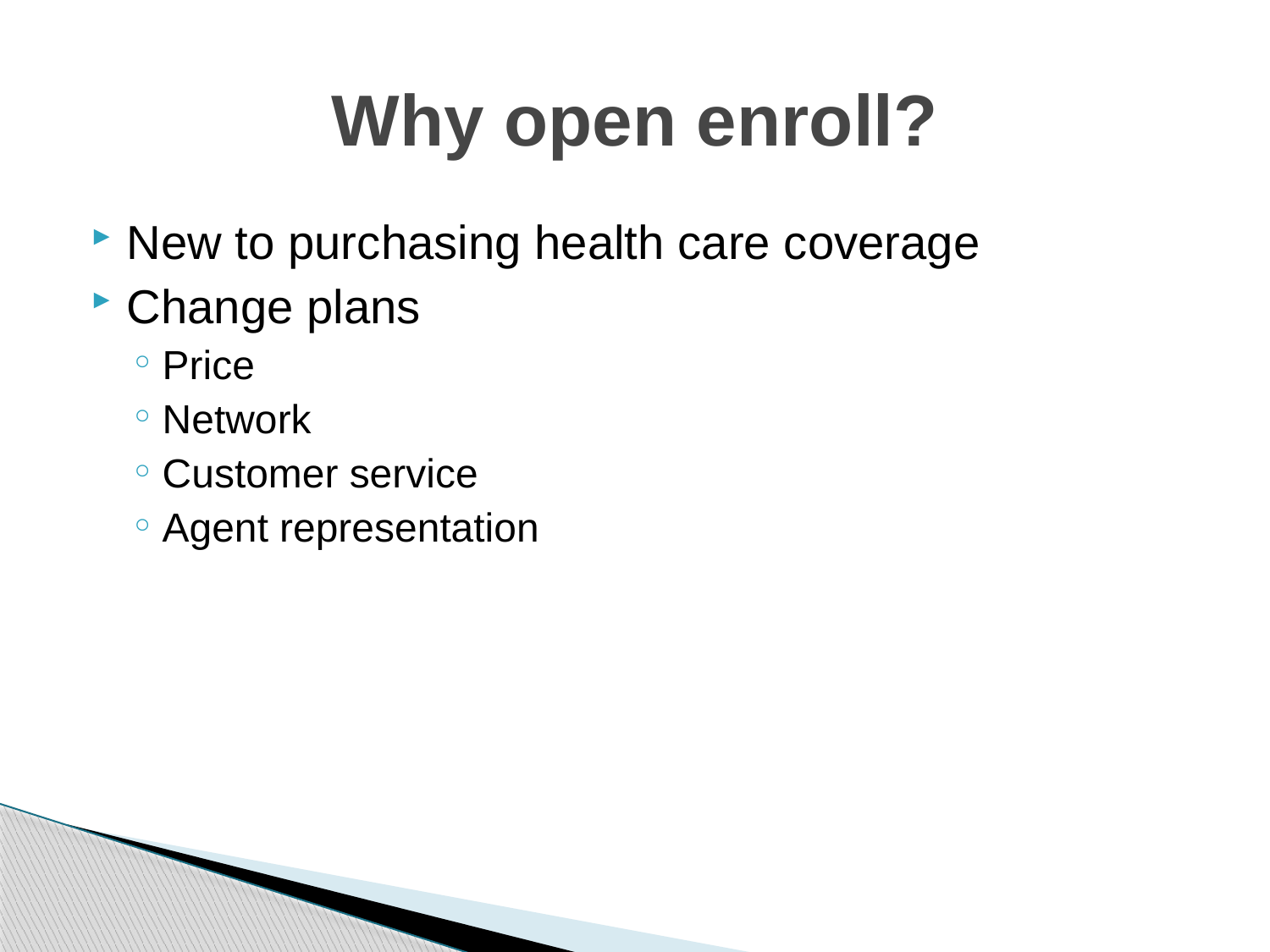

# Why open enroll?
New to purchasing health care coverage
Change plans
Price
Network
Customer service
Agent representation